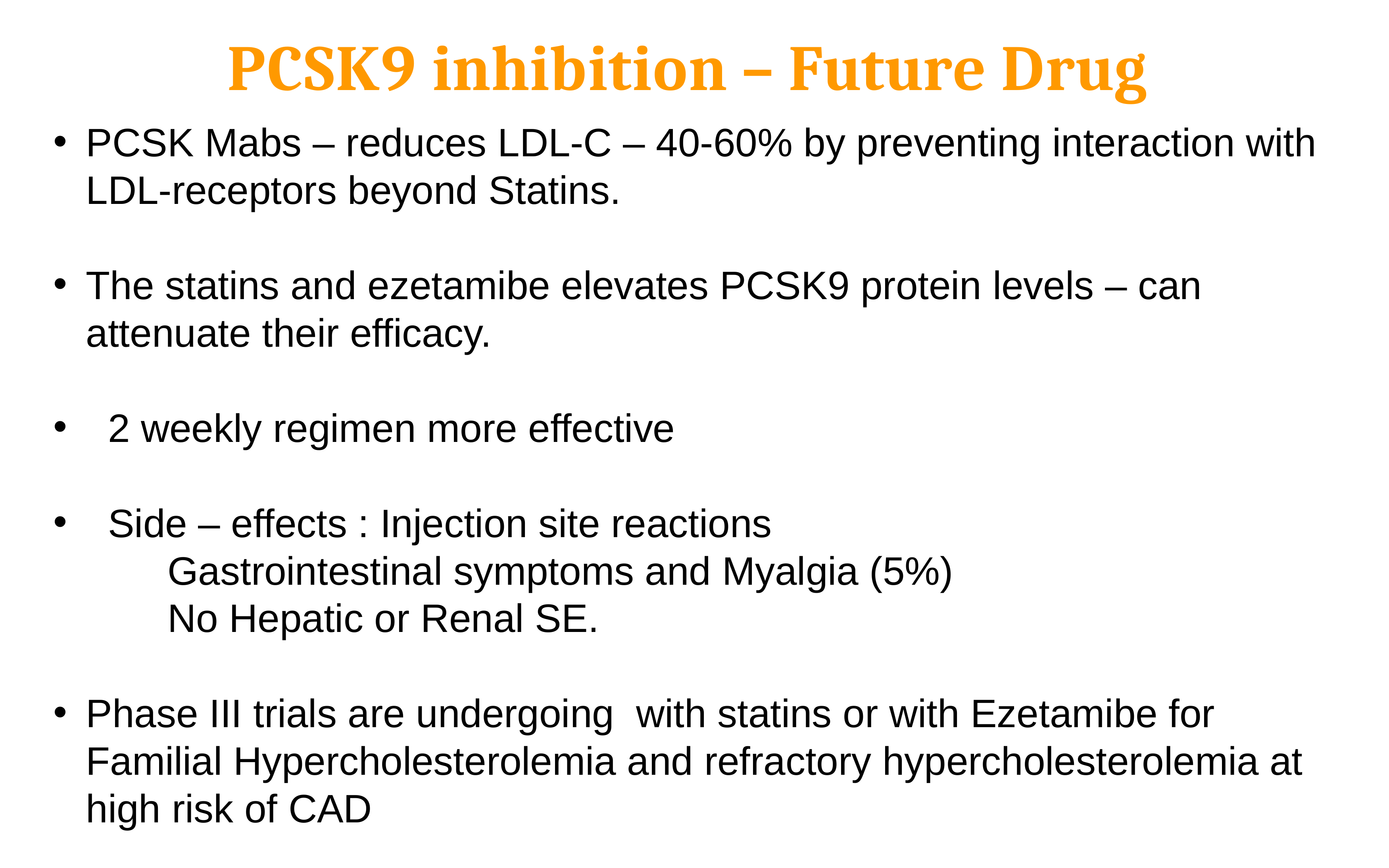

PCSK9 inhibition – Future Drug
PCSK Mabs – reduces LDL-C – 40-60% by preventing interaction with LDL-receptors beyond Statins.

The statins and ezetamibe elevates PCSK9 protein levels – can attenuate their efficacy.

  2 weekly regimen more effective

  Side – effects : Injection site reactions
		  Gastrointestinal symptoms and Myalgia (5%)
		  No Hepatic or Renal SE.

Phase III trials are undergoing  with statins or with Ezetamibe for Familial Hypercholesterolemia and refractory hypercholesterolemia at high risk of CAD